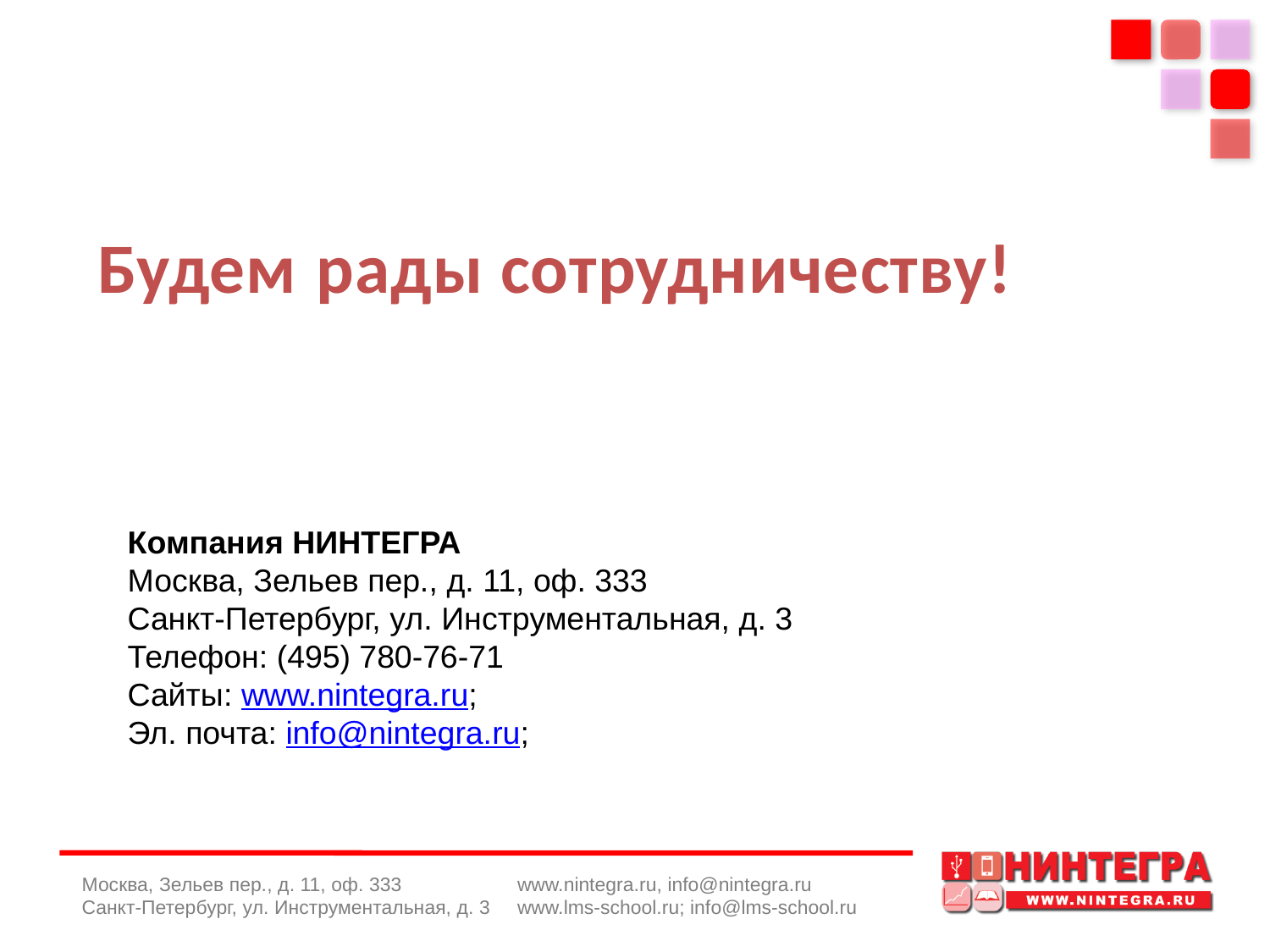

Будем рады сотрудничеству!
Компания НИНТЕГРА
Москва, Зельев пер., д. 11, оф. 333
Санкт-Петербург, ул. Инструментальная, д. 3
Телефон: (495) 780-76-71
Сайты: www.nintegra.ru;
Эл. почта: info@nintegra.ru;